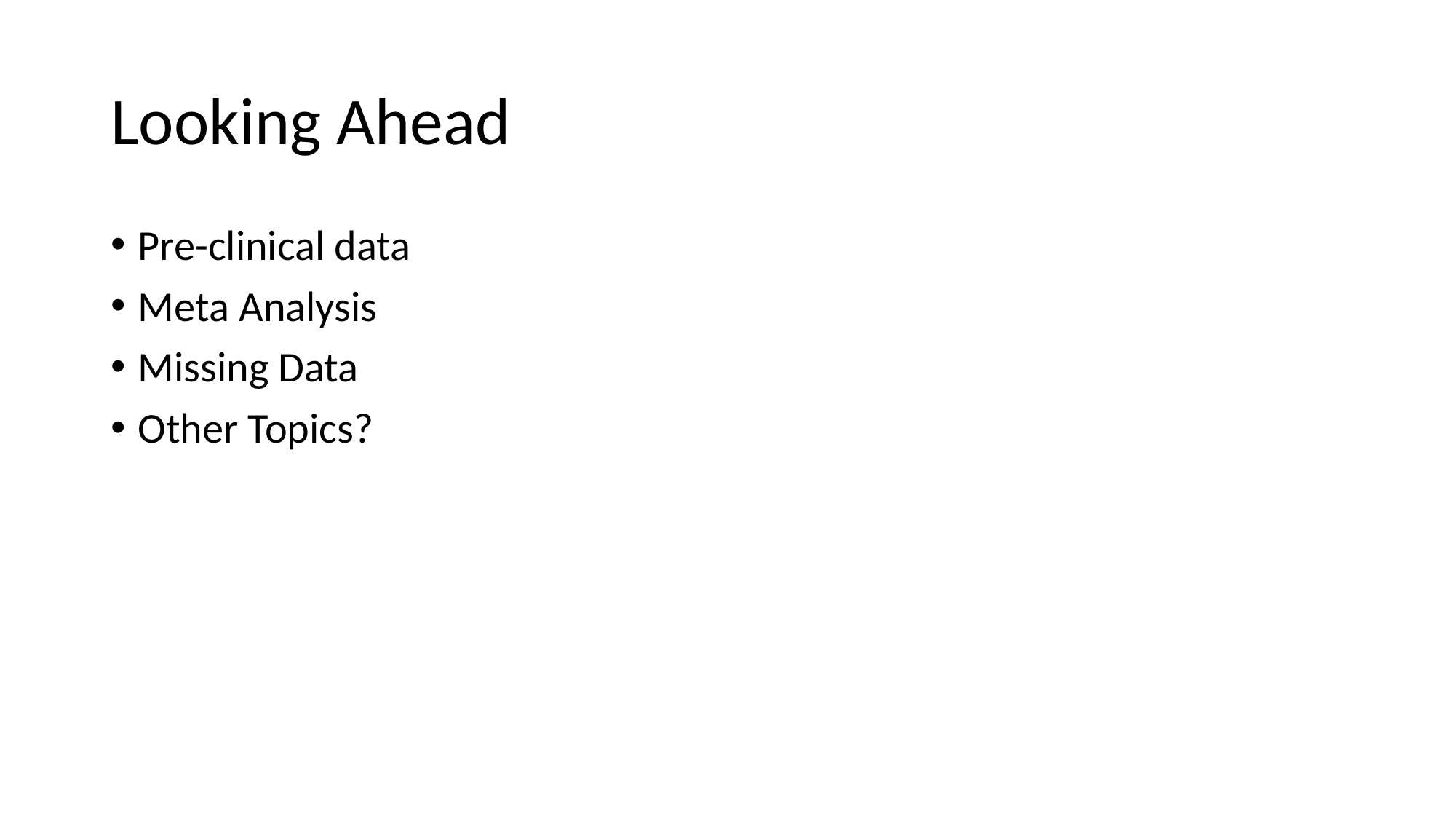

# Looking Ahead
Pre-clinical data
Meta Analysis
Missing Data
Other Topics?